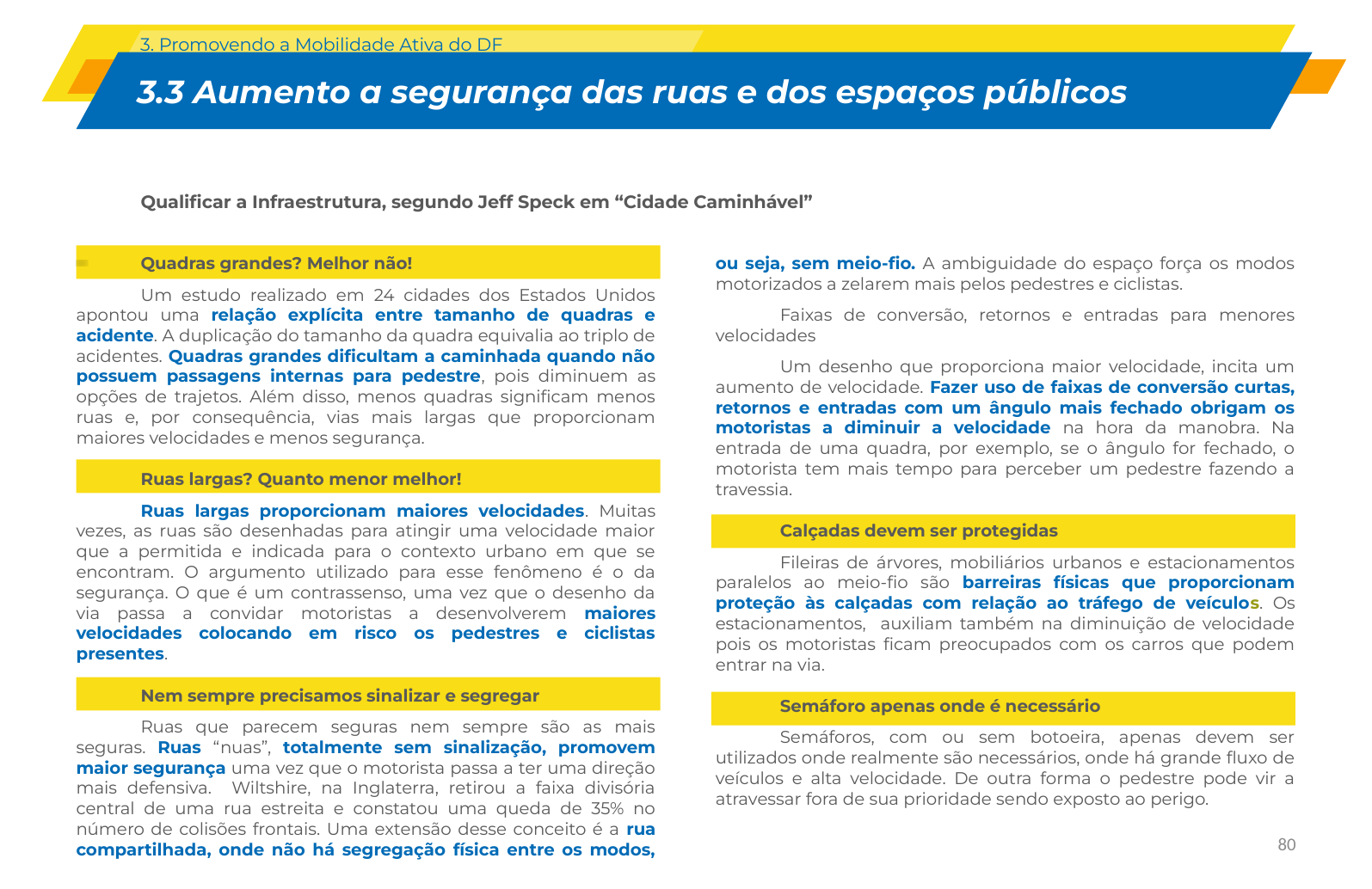

3. Promovendo a Mobilidade Ativa do DF
# 3.3 Aumento a segurança das ruas e dos espaços públicos
Qualificar a Infraestrutura, segundo Jeff Speck em “Cidade Caminhável”

Quadras grandes? Melhor não!
Um estudo realizado em 24 cidades dos Estados Unidos apontou uma relação explícita entre tamanho de quadras e acidente. A duplicação do tamanho da quadra equivalia ao triplo de acidentes. Quadras grandes dificultam a caminhada quando não possuem passagens internas para pedestre, pois diminuem as opções de trajetos. Além disso, menos quadras significam menos ruas e, por consequência, vias mais largas que proporcionam maiores velocidades e menos segurança.
Ruas largas? Quanto menor melhor!
Ruas largas proporcionam maiores velocidades. Muitas vezes, as ruas são desenhadas para atingir uma velocidade maior que a permitida e indicada para o contexto urbano em que se encontram. O argumento utilizado para esse fenômeno é o da segurança. O que é um contrassenso, uma vez que o desenho da via passa a convidar motoristas a desenvolverem maiores velocidades colocando em risco os pedestres e ciclistas presentes.
Nem sempre precisamos sinalizar e segregar
Ruas que parecem seguras nem sempre são as mais seguras. Ruas “nuas”, totalmente sem sinalização, promovem maior segurança uma vez que o motorista passa a ter uma direção mais defensiva.  Wiltshire, na Inglaterra, retirou a faixa divisória central de uma rua estreita e constatou uma queda de 35% no número de colisões frontais. Uma extensão desse conceito é a rua compartilhada, onde não há segregação física entre os modos, ou seja, sem meio-fio. A ambiguidade do espaço força os modos motorizados a zelarem mais pelos pedestres e ciclistas.
Faixas de conversão, retornos e entradas para menores velocidades
Um desenho que proporciona maior velocidade, incita um aumento de velocidade. Fazer uso de faixas de conversão curtas, retornos e entradas com um ângulo mais fechado obrigam os motoristas a diminuir a velocidade na hora da manobra. Na entrada de uma quadra, por exemplo, se o ângulo for fechado, o motorista tem mais tempo para perceber um pedestre fazendo a travessia.
Calçadas devem ser protegidas
Fileiras de árvores, mobiliários urbanos e estacionamentos paralelos ao meio-fio são barreiras físicas que proporcionam proteção às calçadas com relação ao tráfego de veículos. Os estacionamentos,  auxiliam também na diminuição de velocidade pois os motoristas ficam preocupados com os carros que podem entrar na via.
Semáforo apenas onde é necessário
Semáforos, com ou sem botoeira, apenas devem ser utilizados onde realmente são necessários, onde há grande fluxo de veículos e alta velocidade. De outra forma o pedestre pode vir a atravessar fora de sua prioridade sendo exposto ao perigo.
 compartilhada